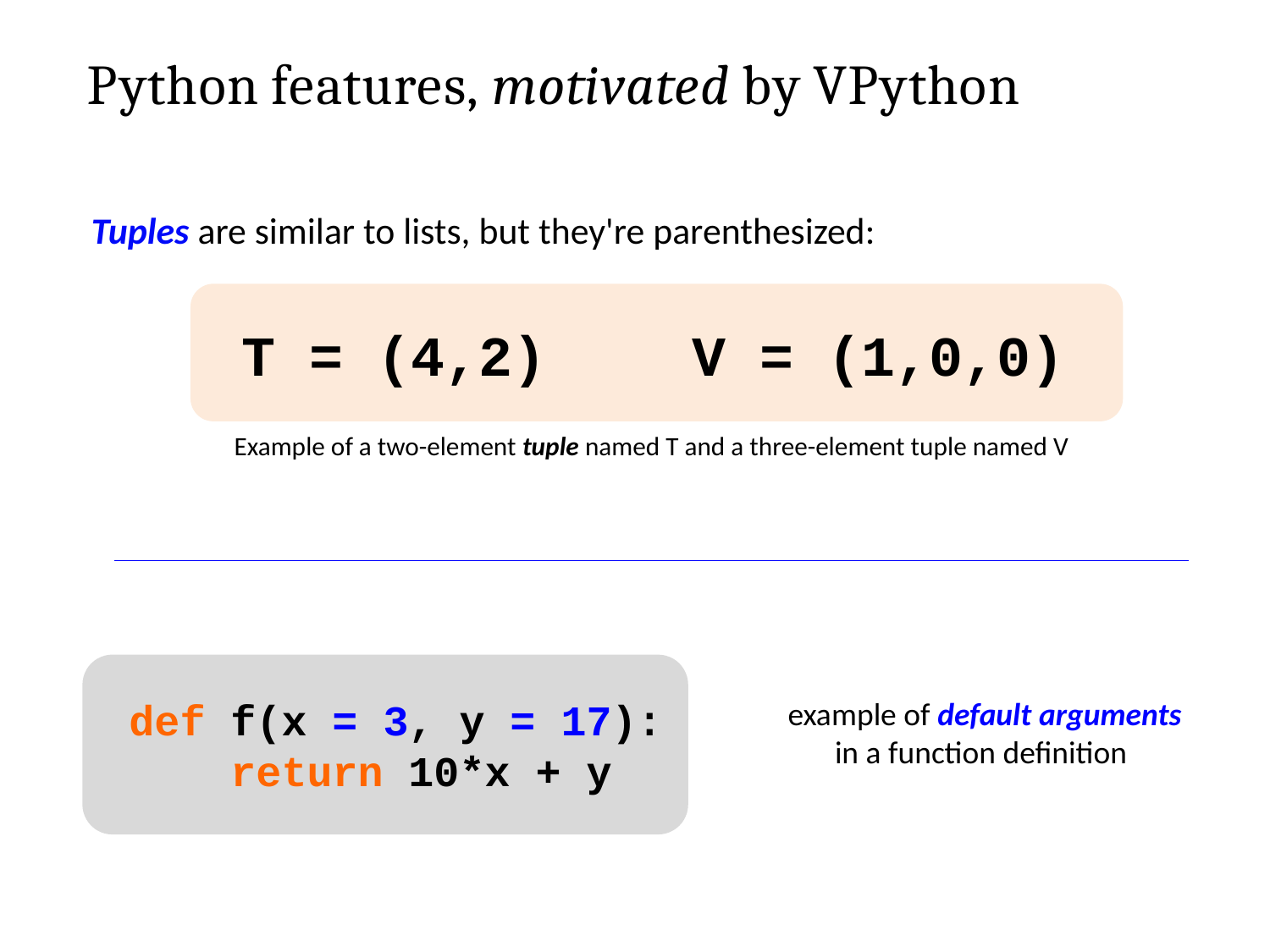

Python features, motivated by VPython
Tuples are similar to lists, but they're parenthesized:

T = (4,2)
V = (1,0,0)
Example of a two-element tuple named T and a three-element tuple named V

def f(x = 3, y = 17):
    return 10*x + y
example of default arguments in a function definition